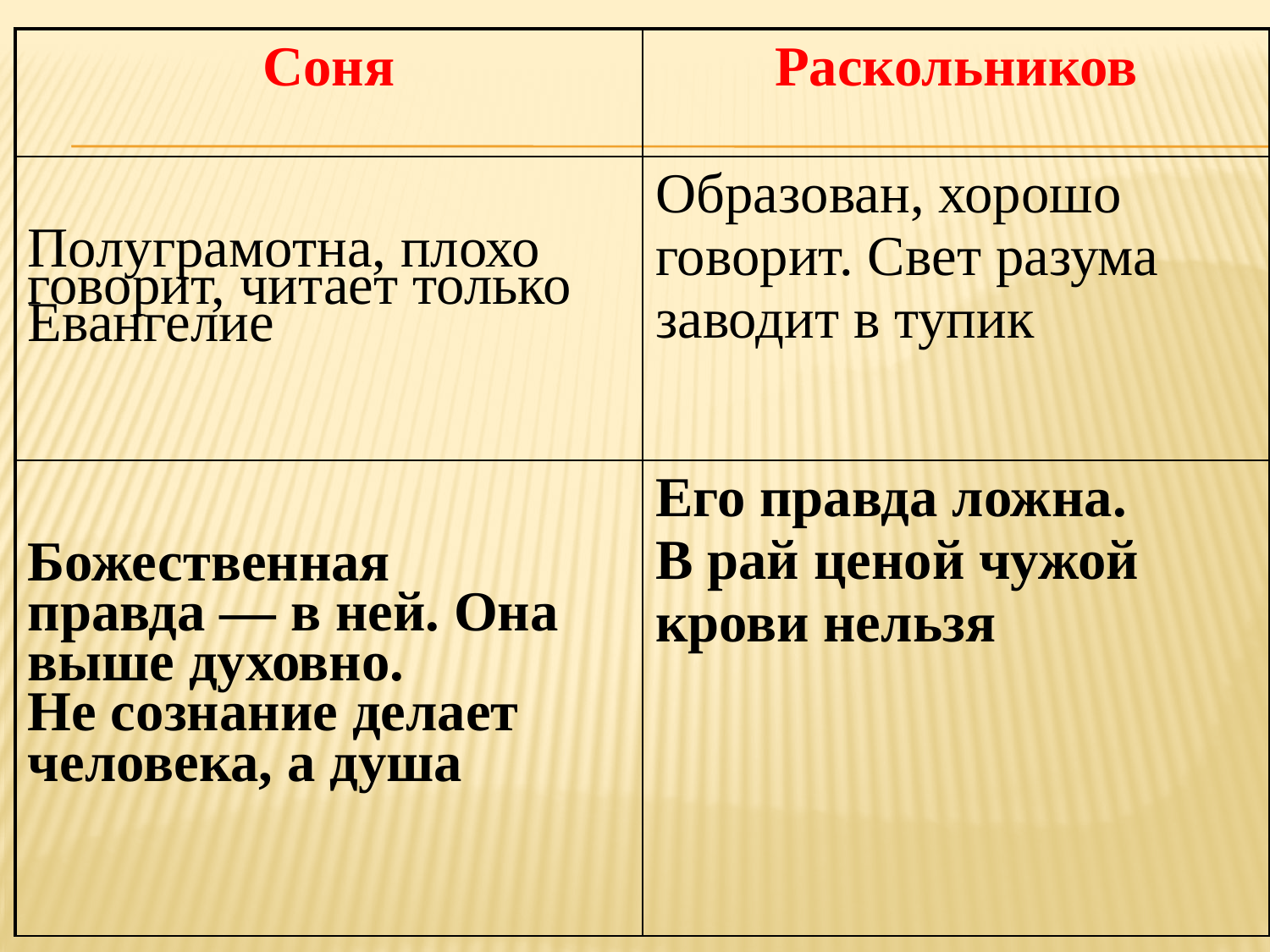

| Соня | Раскольников |
| --- | --- |
| Полуграмотна, плохо говорит, читает только Евангелие | Образован, хорошо говорит. Свет разума заводит в тупик |
| Божественная правда — в ней. Она выше духовно. Не сознание делает человека, а душа | Его правда ложна. В рай ценой чужой крови нельзя |